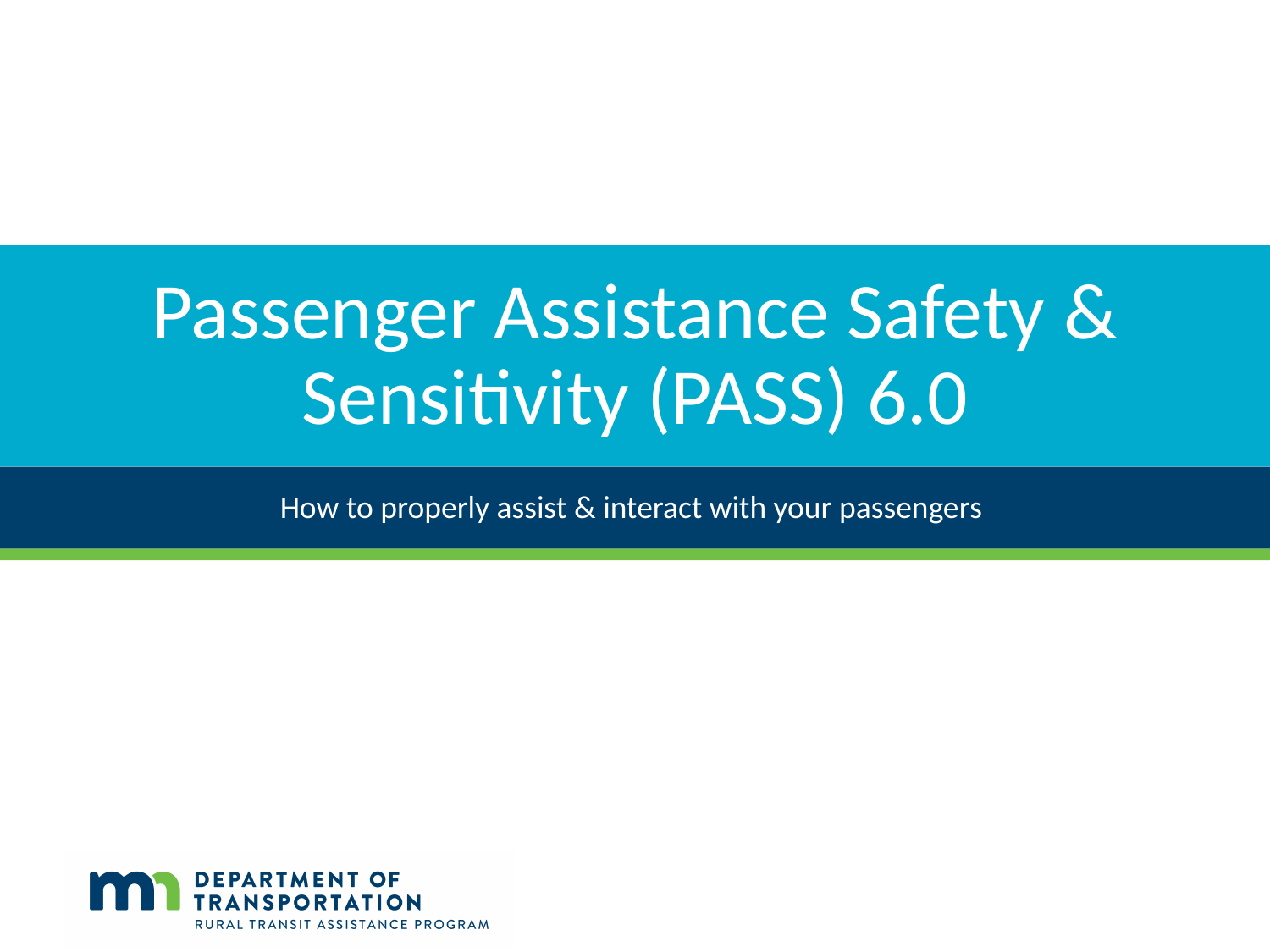

# Passenger Assistance Safety & Sensitivity (PASS) 6.0
How to properly assist & interact with your passengers